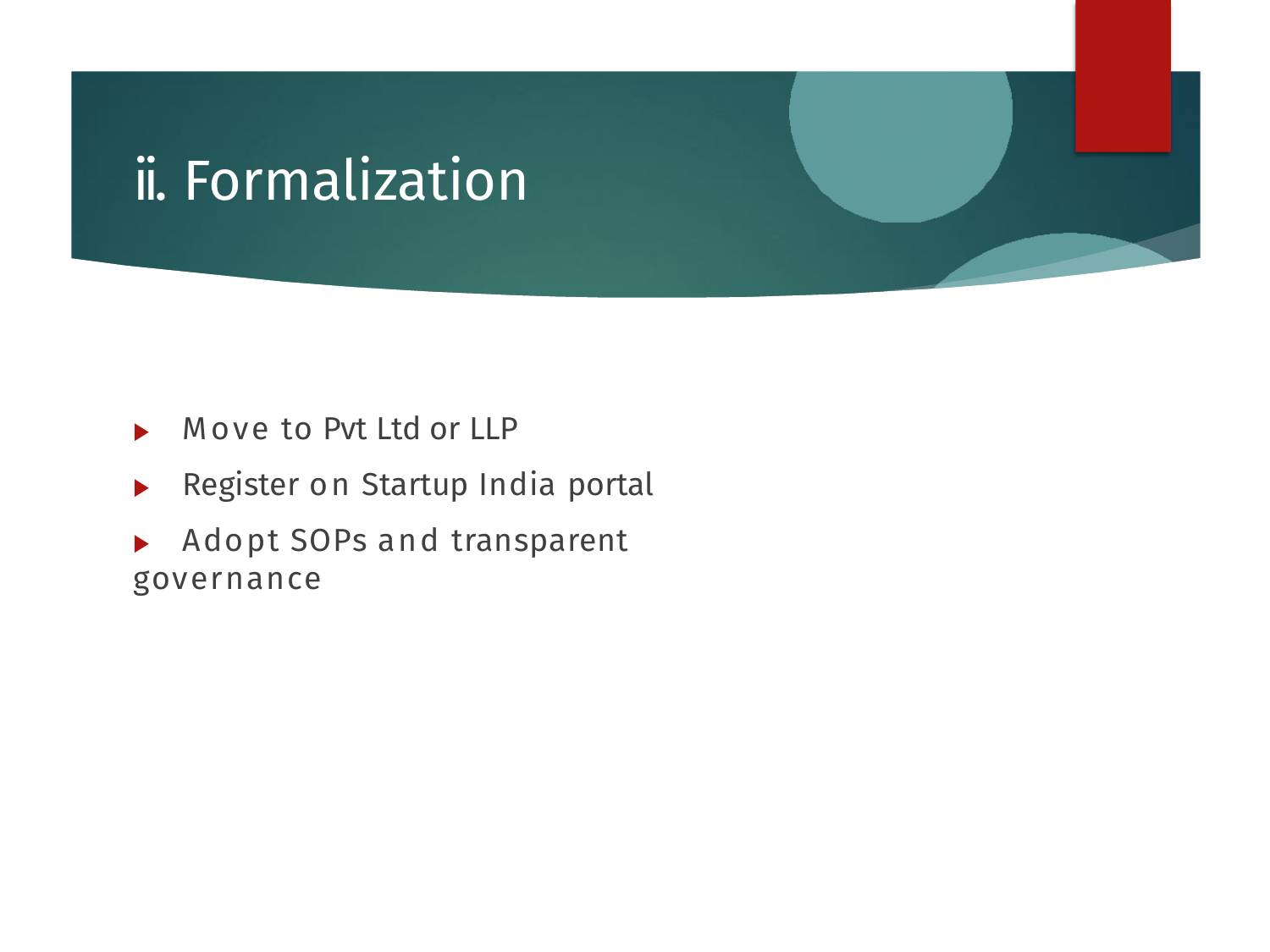

# ii. Formalization
▶	Move to Pvt Ltd or LLP
▶	Register on Startup India portal
▶	Adopt SOPs and transparent governance